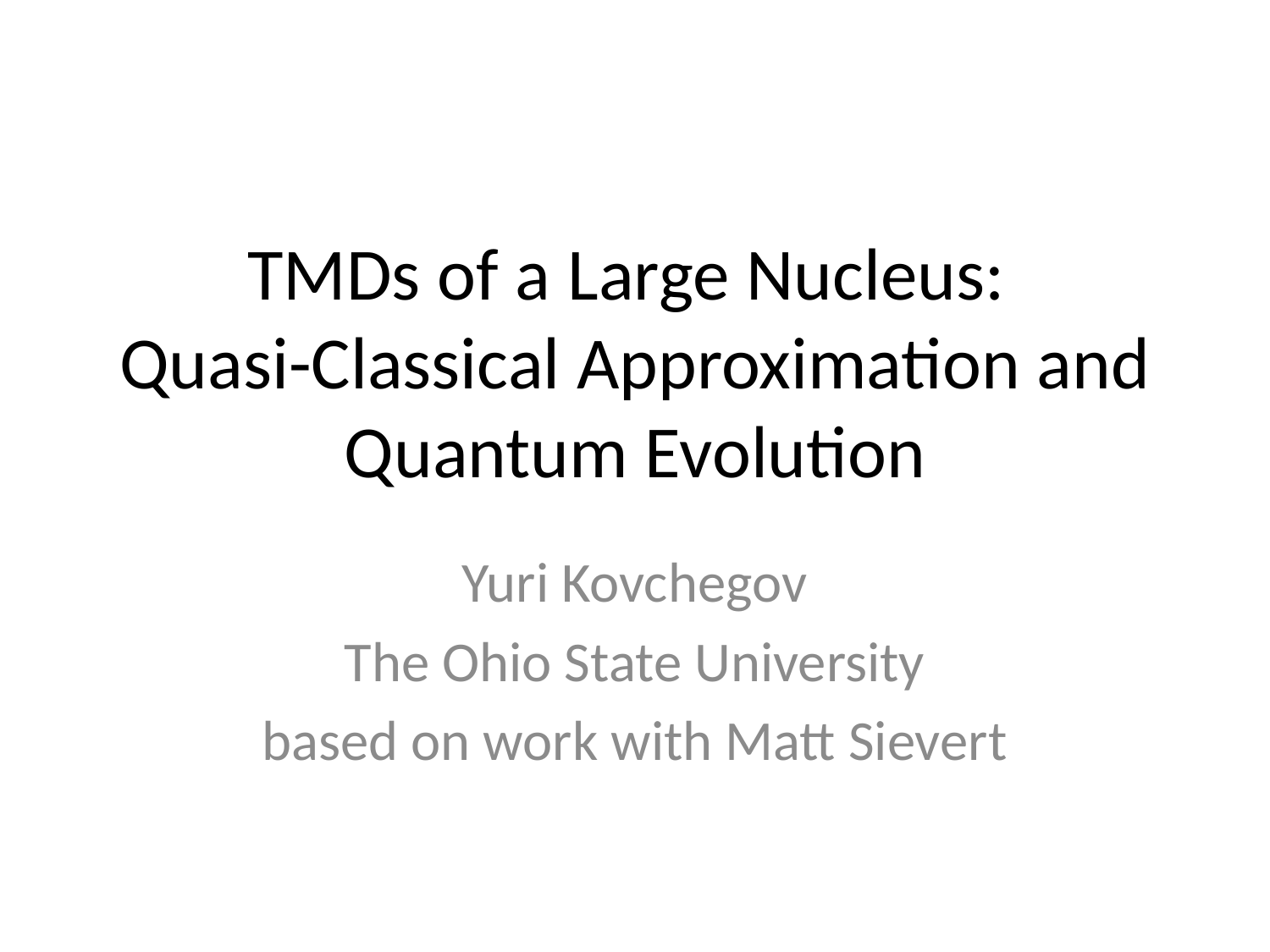

# TMDs of a Large Nucleus: Quasi-Classical Approximation and Quantum Evolution
Yuri Kovchegov
The Ohio State University
based on work with Matt Sievert